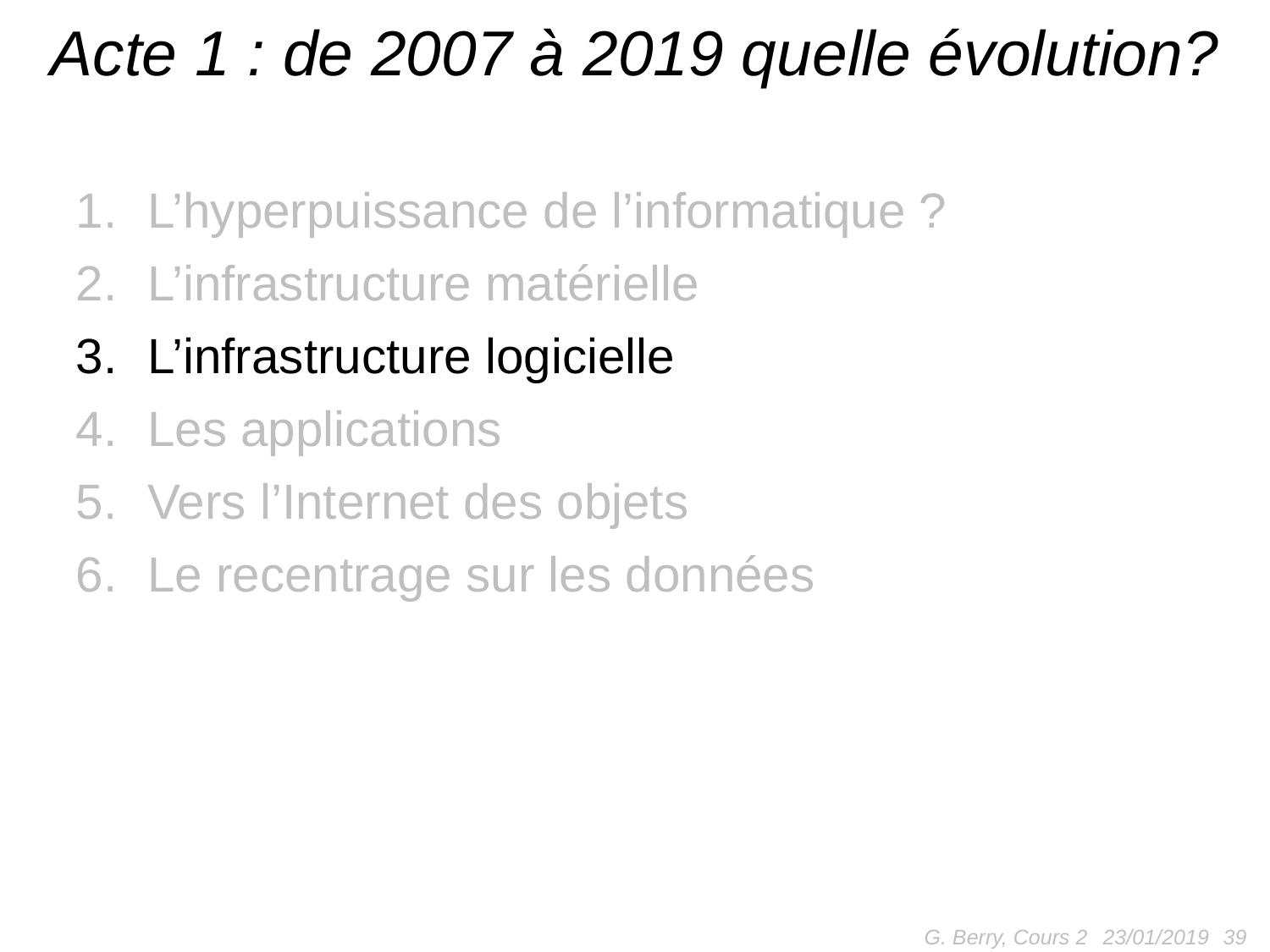

# Acte 1 : de 2007 à 2019 quelle évolution?
L’hyperpuissance de l’informatique ?
L’infrastructure matérielle
L’infrastructure logicielle
Les applications
Vers l’Internet des objets
Le recentrage sur les données

G. Berry, Cours 2
39
23/01/2019